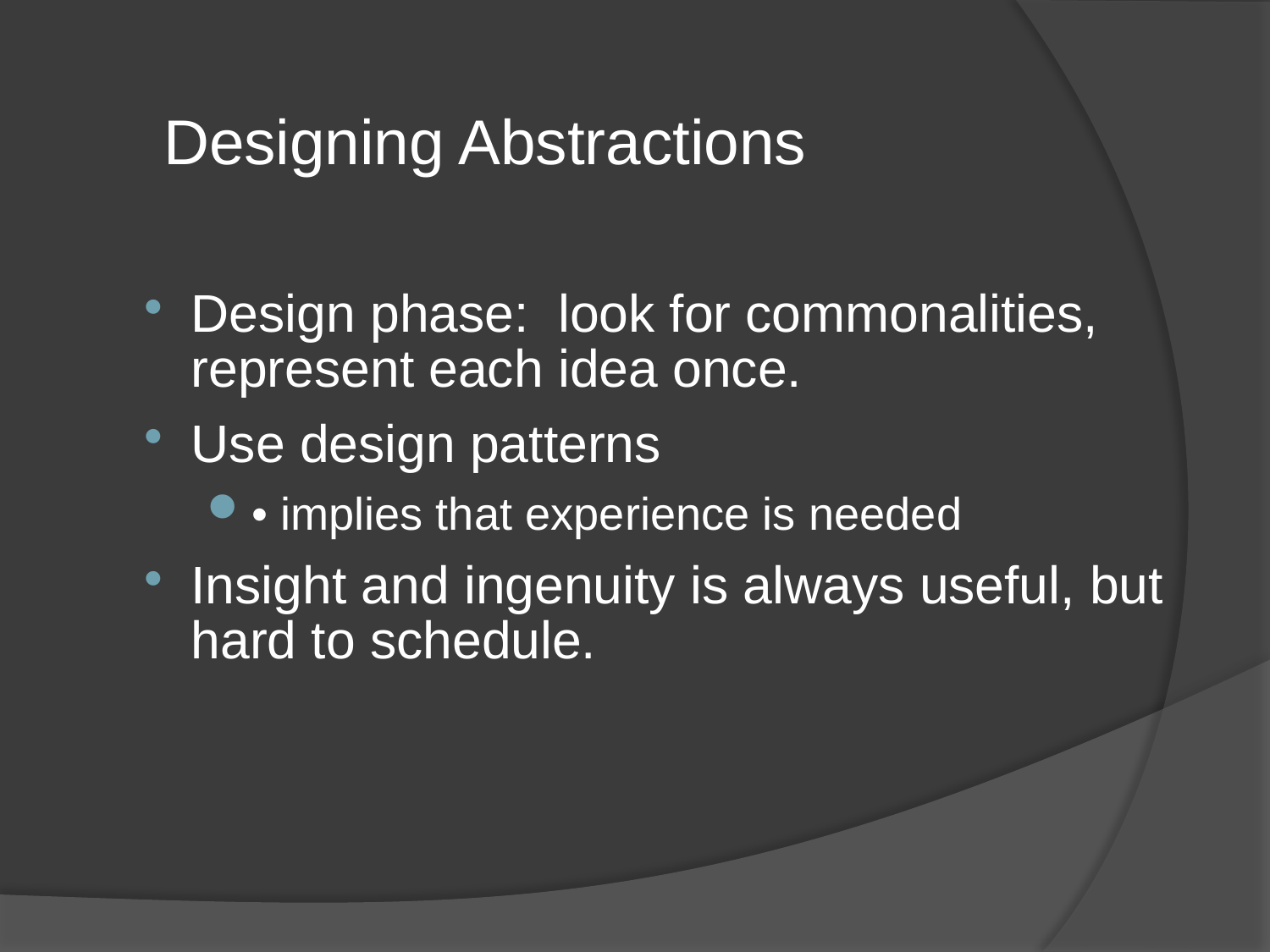

# Designing Abstractions
Design phase:  look for commonalities, represent each idea once.
Use design patterns
• implies that experience is needed
Insight and ingenuity is always useful, but hard to schedule.